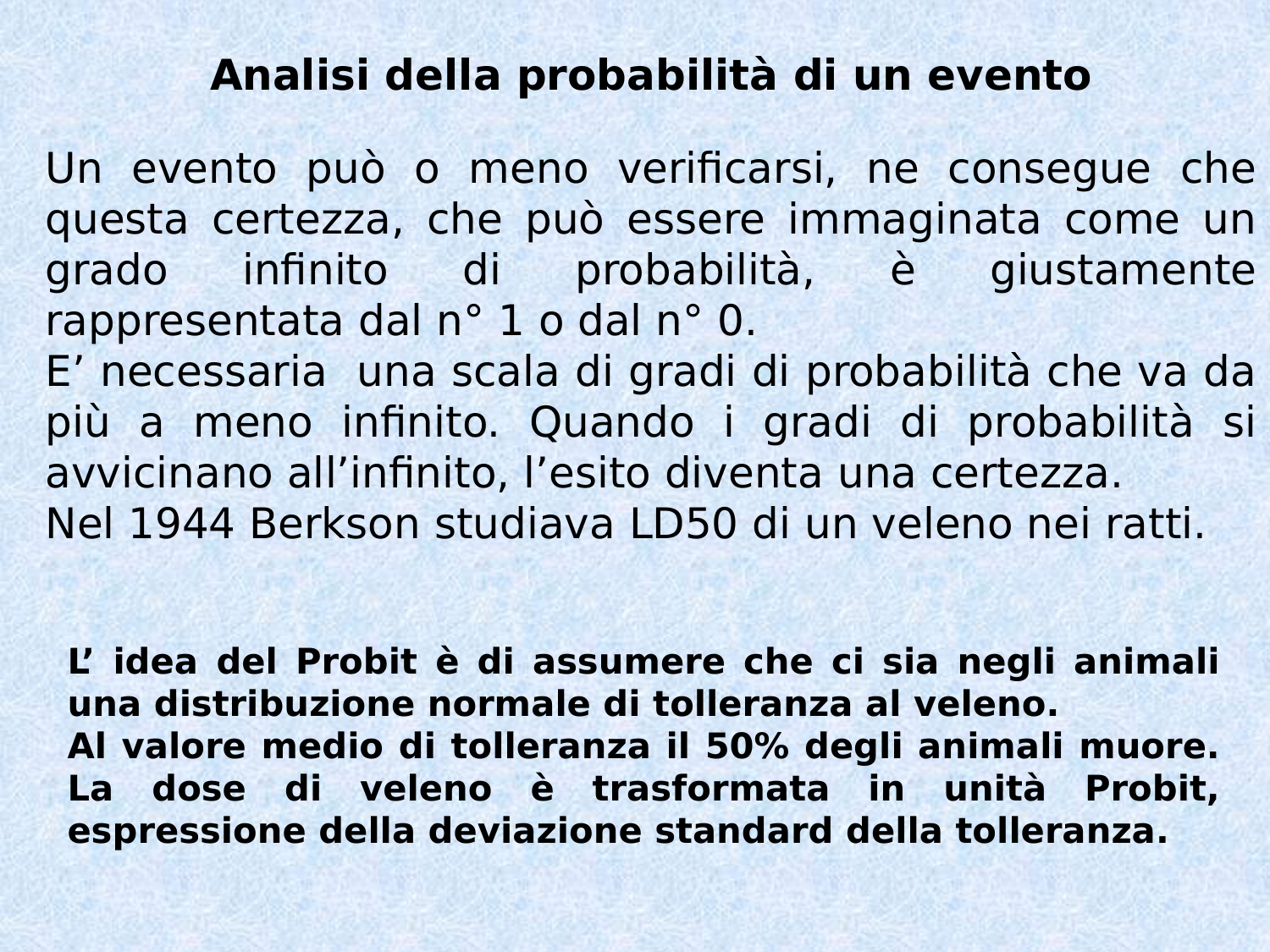

Analisi della probabilità di un evento

Un evento può o meno verificarsi, ne consegue che questa certezza, che può essere immaginata come un grado infinito di probabilità, è giustamente rappresentata dal n° 1 o dal n° 0.
E’ necessaria  una scala di gradi di probabilità che va da più a meno infinito. Quando i gradi di probabilità si avvicinano all’infinito, l’esito diventa una certezza.
Nel 1944 Berkson studiava LD50 di un veleno nei ratti.
L’ idea del Probit è di assumere che ci sia negli animali una distribuzione normale di tolleranza al veleno.
Al valore medio di tolleranza il 50% degli animali muore. La dose di veleno è trasformata in unità Probit, espressione della deviazione standard della tolleranza.